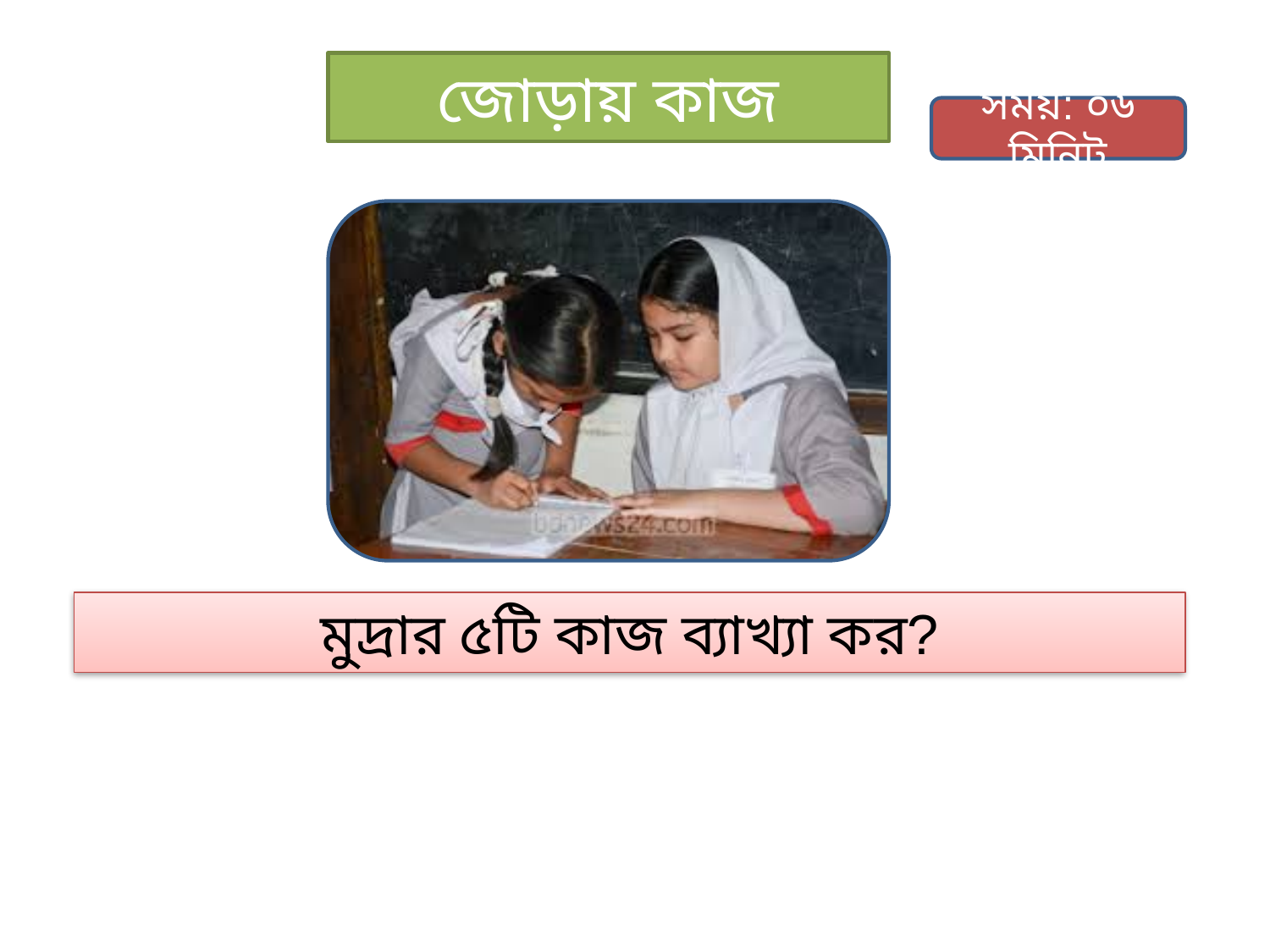

জোড়ায় কাজ
সময়: ০৬ মিনিট

মুদ্রার ৫টি কাজ ব্যাখ্যা কর?